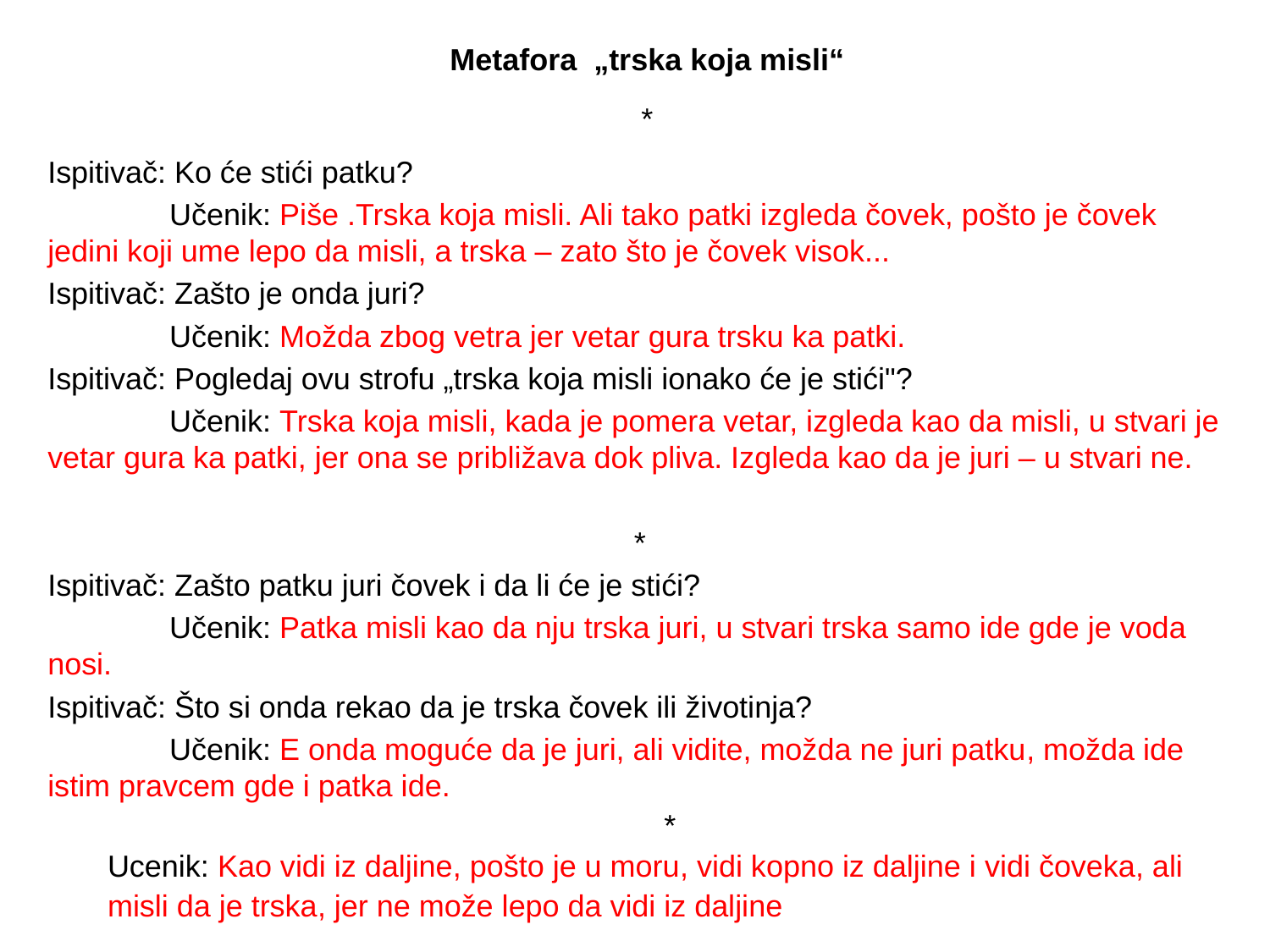

Metafora  „trska koja misli“
*
Ispitivač: Ko će stići patku?
	Učenik: Piše .Trska koja misli. Ali tako patki izgleda čovek, pošto je čovek jedini koji ume lepo da misli, a trska – zato što je čovek visok...
Ispitivač: Zašto je onda juri?
	Učenik: Možda zbog vetra jer vetar gura trsku ka patki.
Ispitivač: Pogledaj ovu strofu „trska koja misli ionako će je stići"?
	Učenik: Trska koja misli, kada je pomera vetar, izgleda kao da misli, u stvari je vetar gura ka patki, jer ona se približava dok pliva. Izgleda kao da je juri – u stvari ne.

*
Ispitivač: Zašto patku juri čovek i da li će je stići?
	Učenik: Patka misli kao da nju trska juri, u stvari trska samo ide gde je voda nosi.
Ispitivač: Što si onda rekao da je trska čovek ili životinja?
	Učenik: E onda moguće da je juri, ali vidite, možda ne juri patku, možda ide istim pravcem gde i patka ide.
*
	Ucenik: Kao vidi iz daljine, pošto je u moru, vidi kopno iz daljine i vidi čoveka, ali misli da je trska, jer ne može lepo da vidi iz daljine